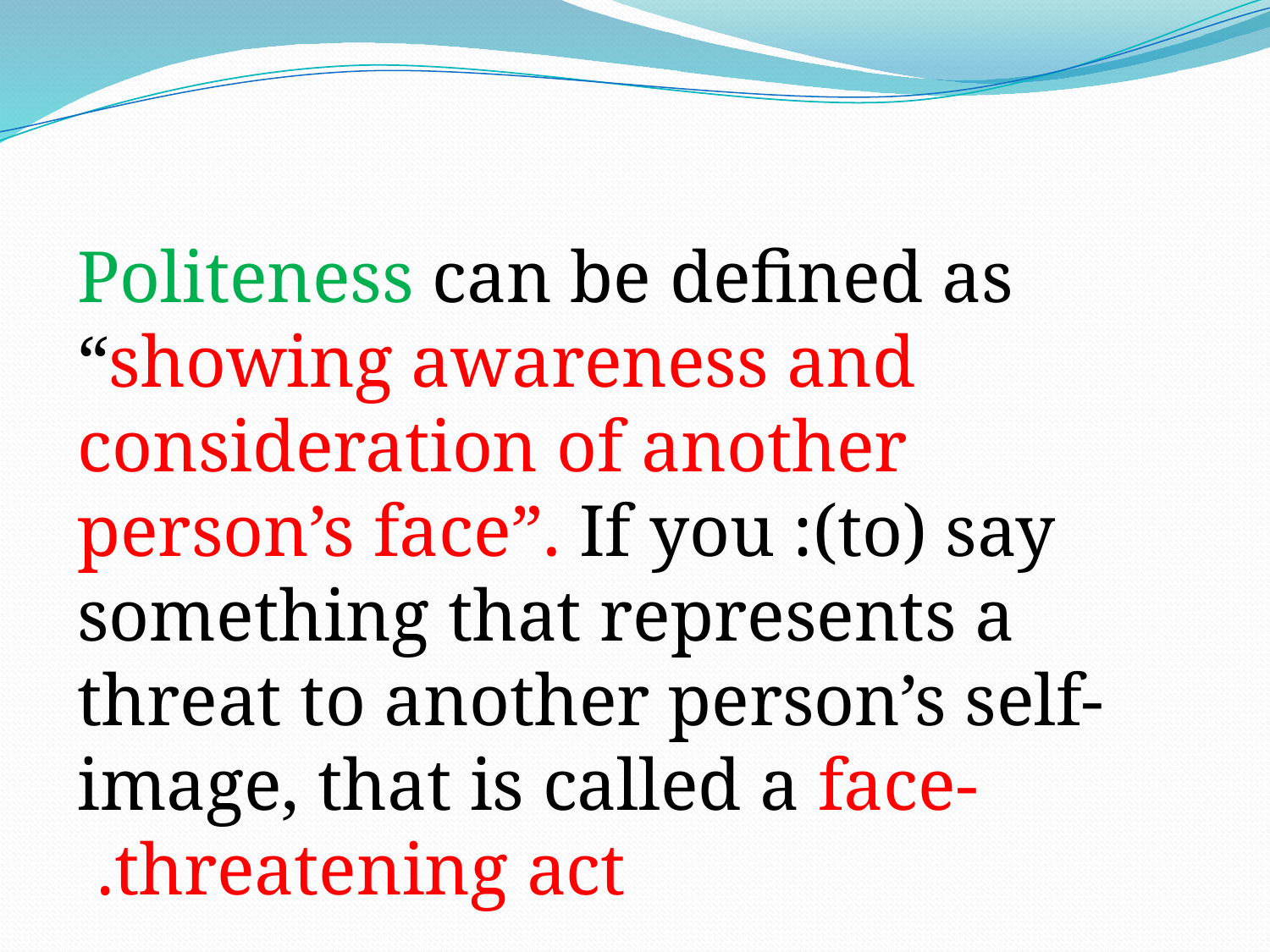

Politeness can be defined as “showing awareness and consideration of another person’s face”. If you :(to) say something that represents a threat to another person’s self-image, that is called a face-threatening act.